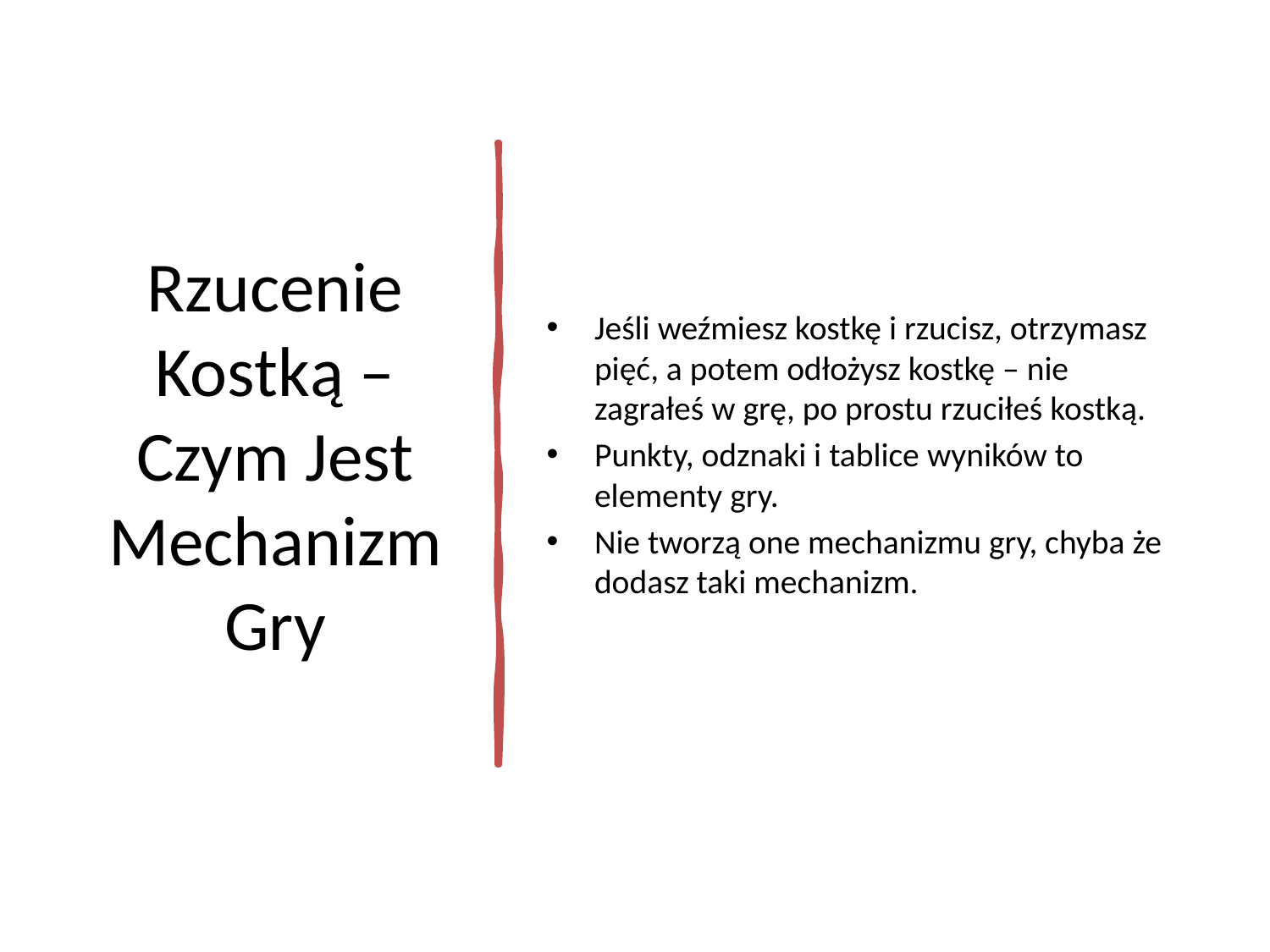

# Rzucenie Kostką – Czym Jest Mechanizm Gry
Jeśli weźmiesz kostkę i rzucisz, otrzymasz pięć, a potem odłożysz kostkę – nie zagrałeś w grę, po prostu rzuciłeś kostką.
Punkty, odznaki i tablice wyników to elementy gry.
Nie tworzą one mechanizmu gry, chyba że dodasz taki mechanizm.

40